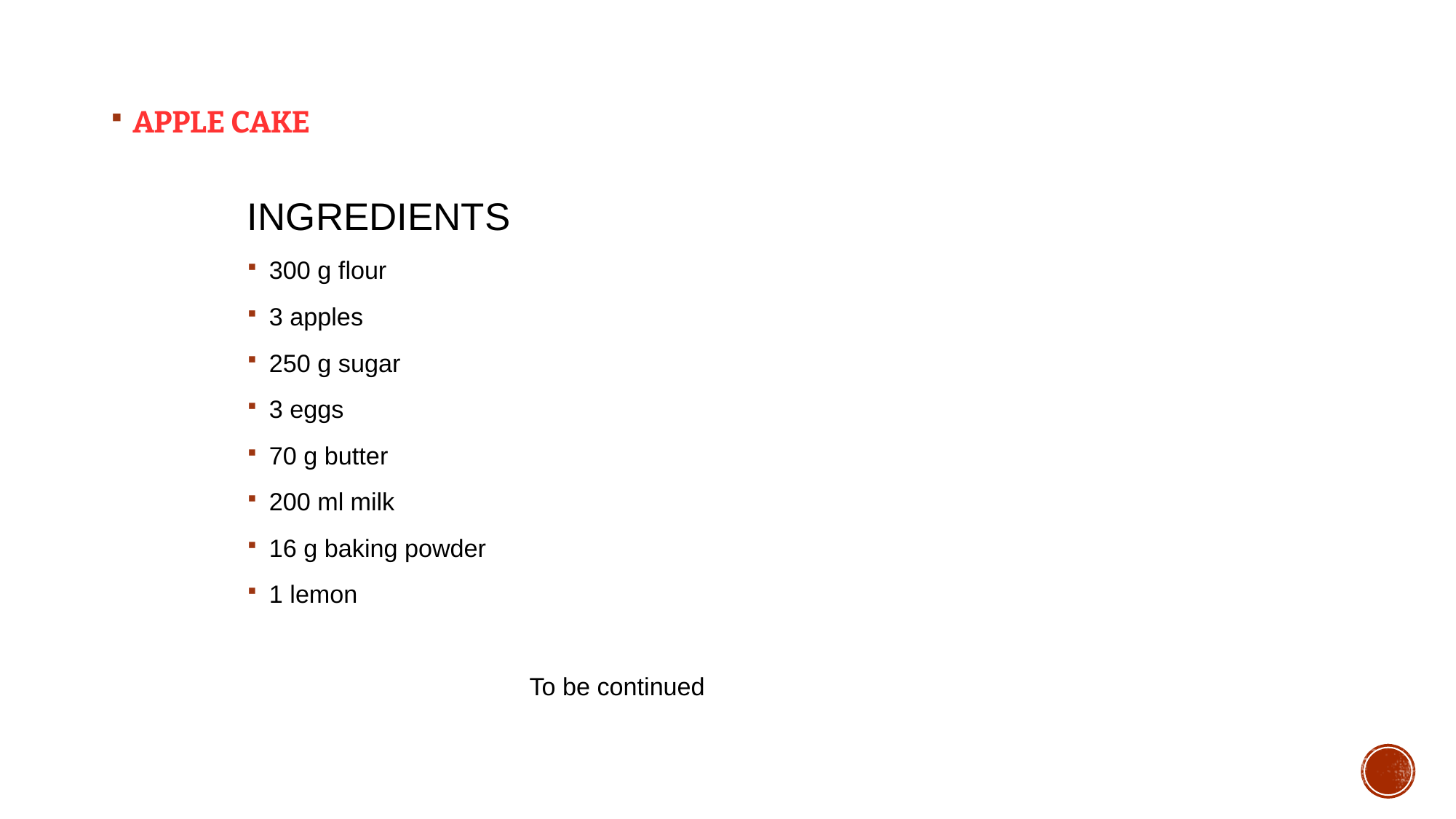

APPLE CAKE
INGREDIENTS
300 g flour
3 apples
250 g sugar
3 eggs
70 g butter
200 ml milk
16 g baking powder
1 lemon

To be continued